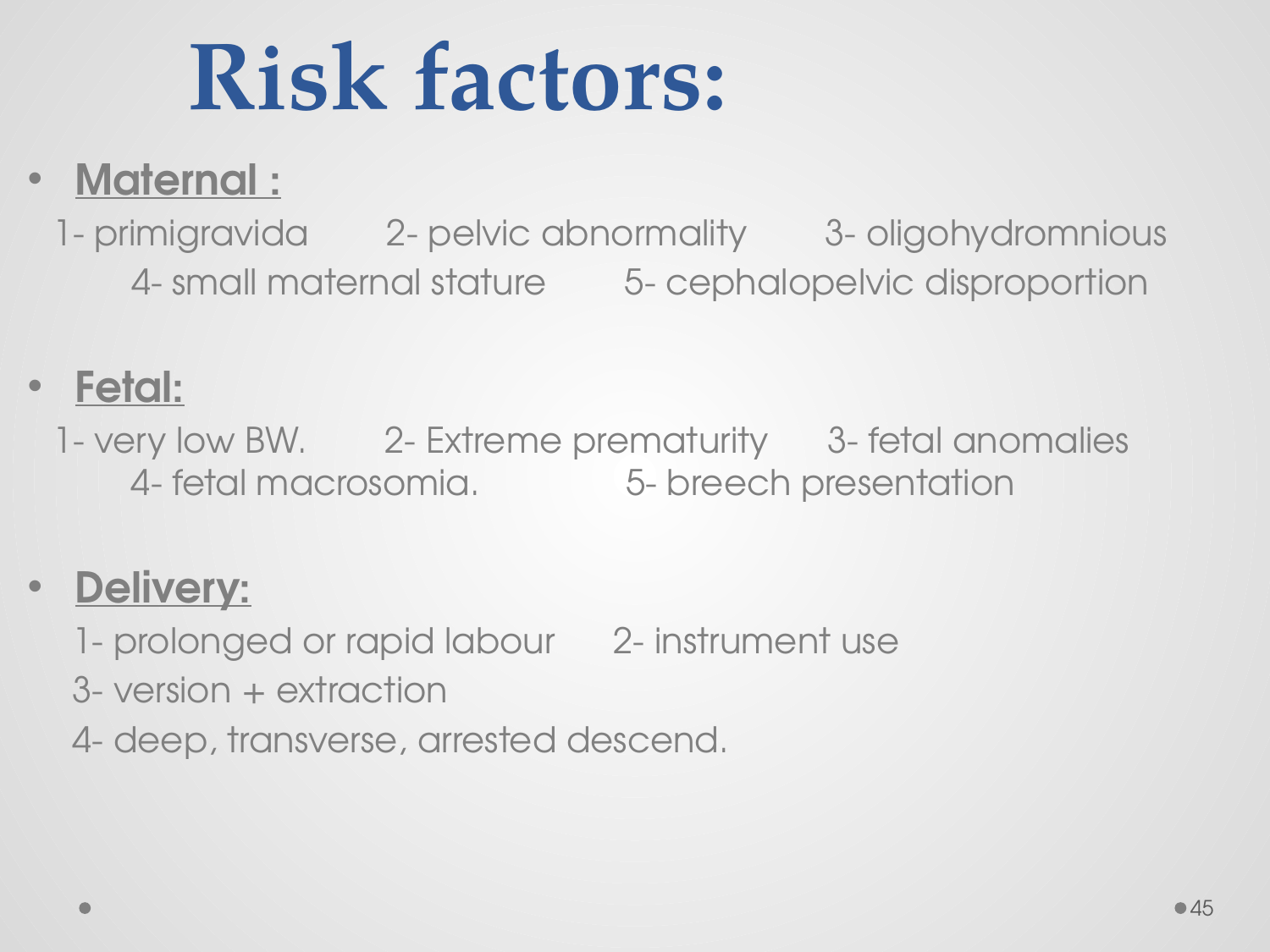

# Risk factors:
Maternal :
 1- primigravida        2- pelvic abnormality        3- oligohydromnious
         4- small maternal stature        5- cephalopelvic disproportion

Fetal:
 1- very low BW.        2- Extreme prematurity      3- fetal anomalies
         4- fetal macrosomia.               5- breech presentation

Delivery:
   1- prolonged or rapid labour      2- instrument use
   3- version + extraction
   4- deep, transverse, arrested descend.
45